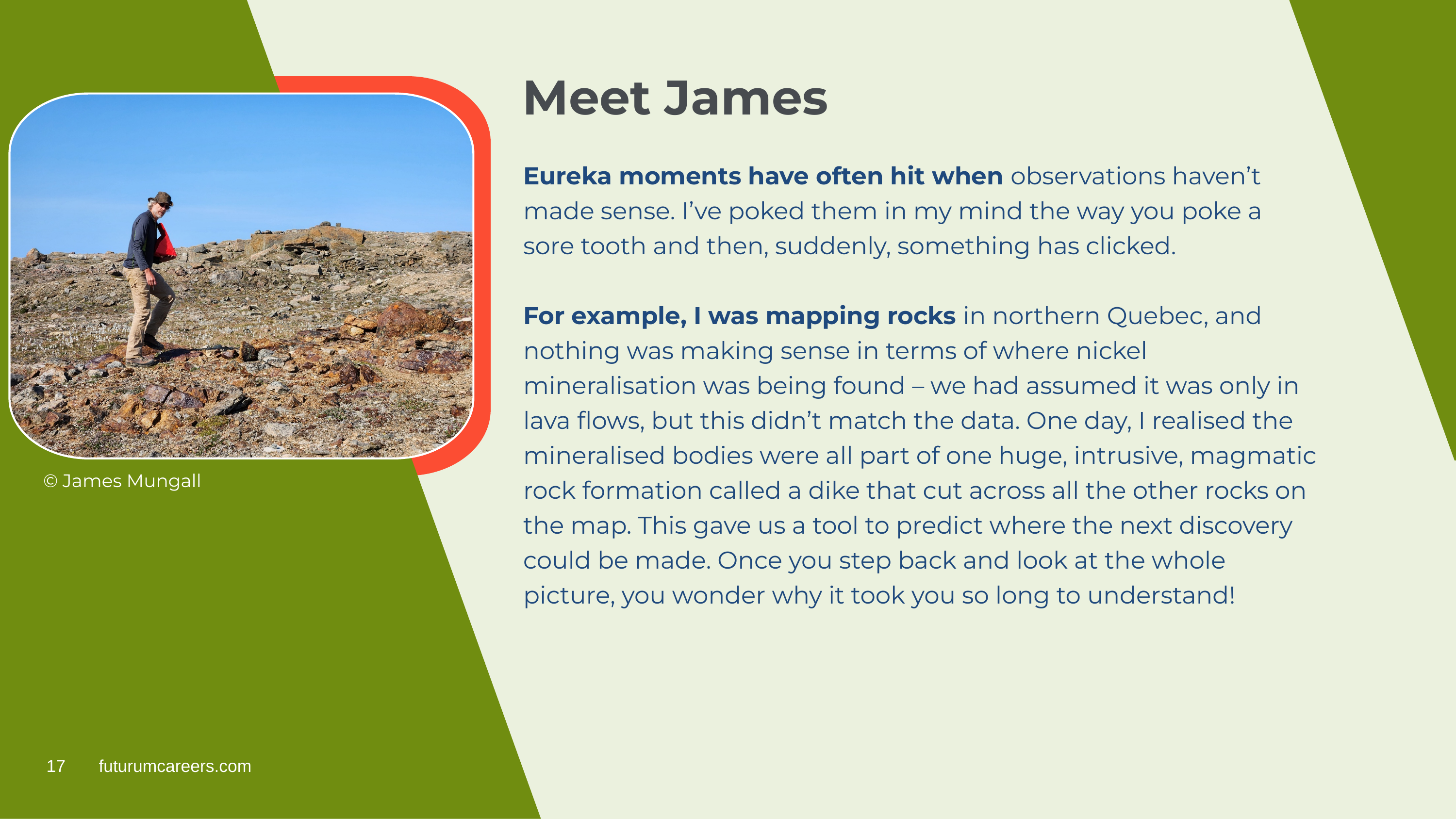

Meet James

Eureka moments have often hit when observations haven’t made sense. I’ve poked them in my mind the way you poke a sore tooth and then, suddenly, something has clicked.

For example, I was mapping rocks in northern Quebec, and nothing was making sense in terms of where nickel mineralisation was being found – we had assumed it was only in lava flows, but this didn’t match the data. One day, I realised the mineralised bodies were all part of one huge, intrusive, magmatic rock formation called a dike that cut across all the other rocks on the map. This gave us a tool to predict where the next discovery could be made. Once you step back and look at the whole picture, you wonder why it took you so long to understand!
© James Mungall
17       futurumcareers.com